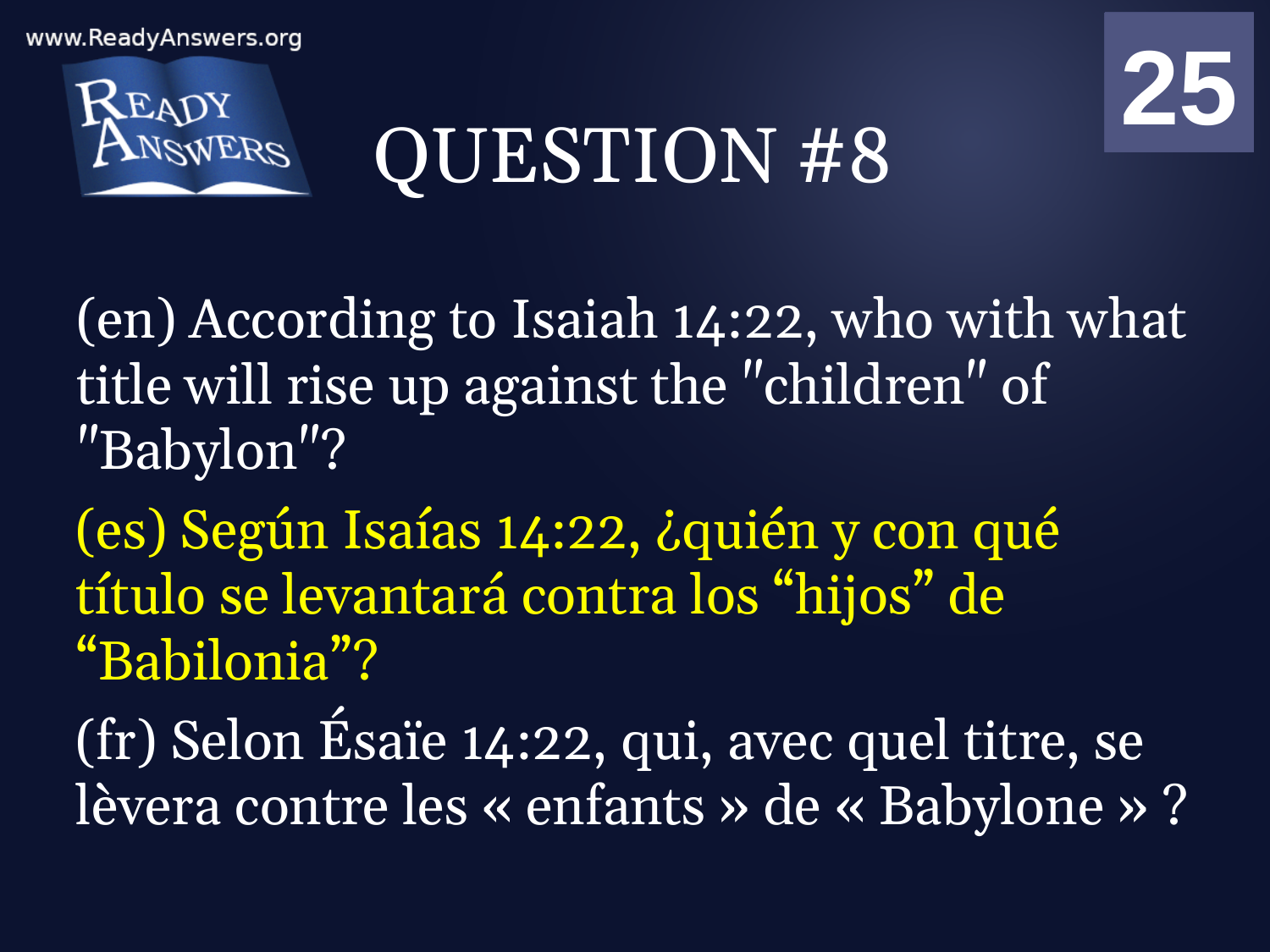

01
02
03
04
05
06
07
08
09
10
11
12
13
14
15
16
17
18
19
20
21
22
23
24
25
00
# QUESTION #8
(en) According to Isaiah 14:22, who with what title will rise up against the "children" of "Babylon"?
(es) Según Isaías 14:22, ¿quién y con qué título se levantará contra los “hijos” de “Babilonia”?
(fr) Selon Ésaïe 14:22, qui, avec quel titre, se lèvera contre les « enfants » de « Babylone » ?